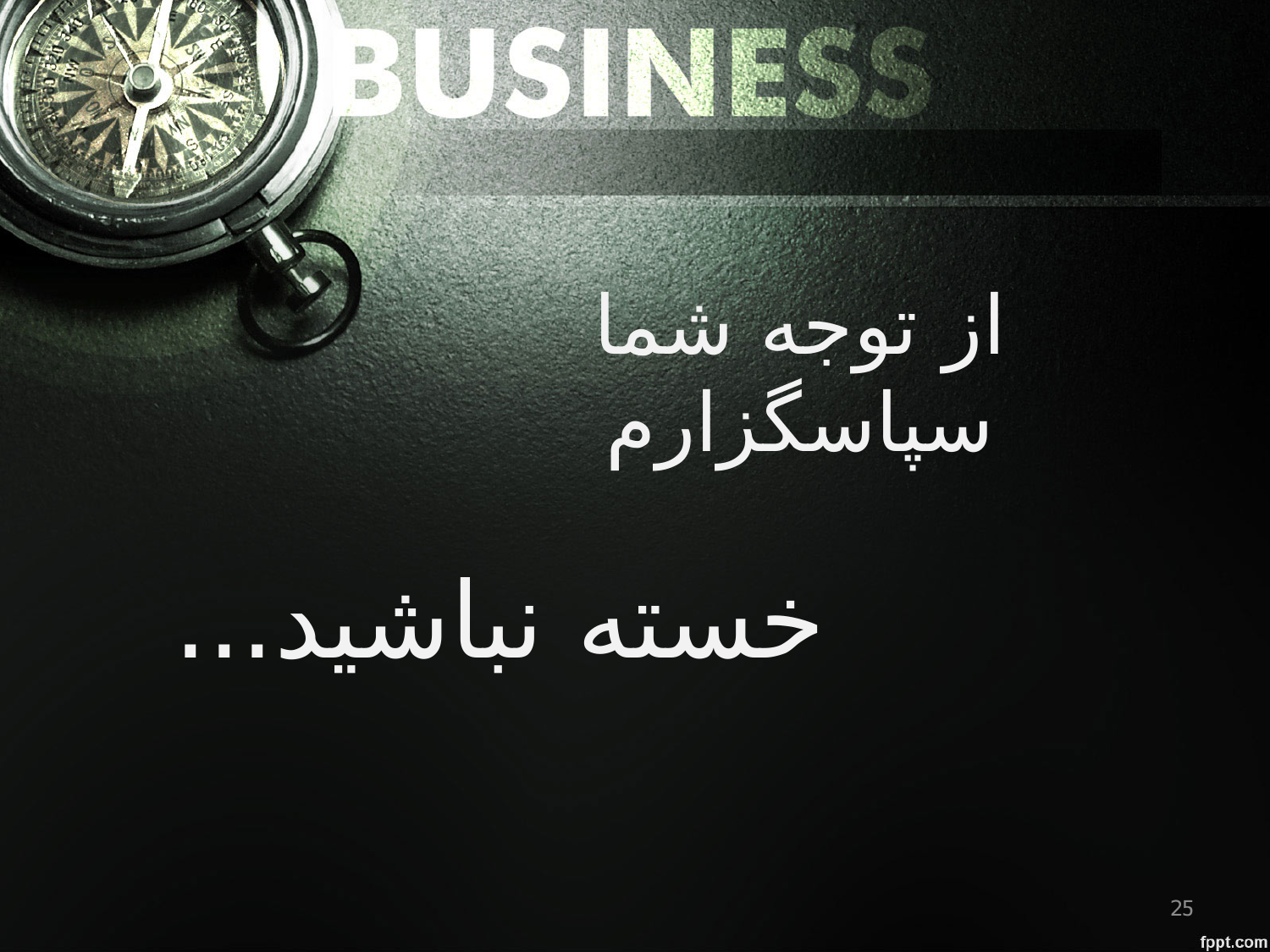

از توجه شما سپاسگزارم
خسته نباشید...
25